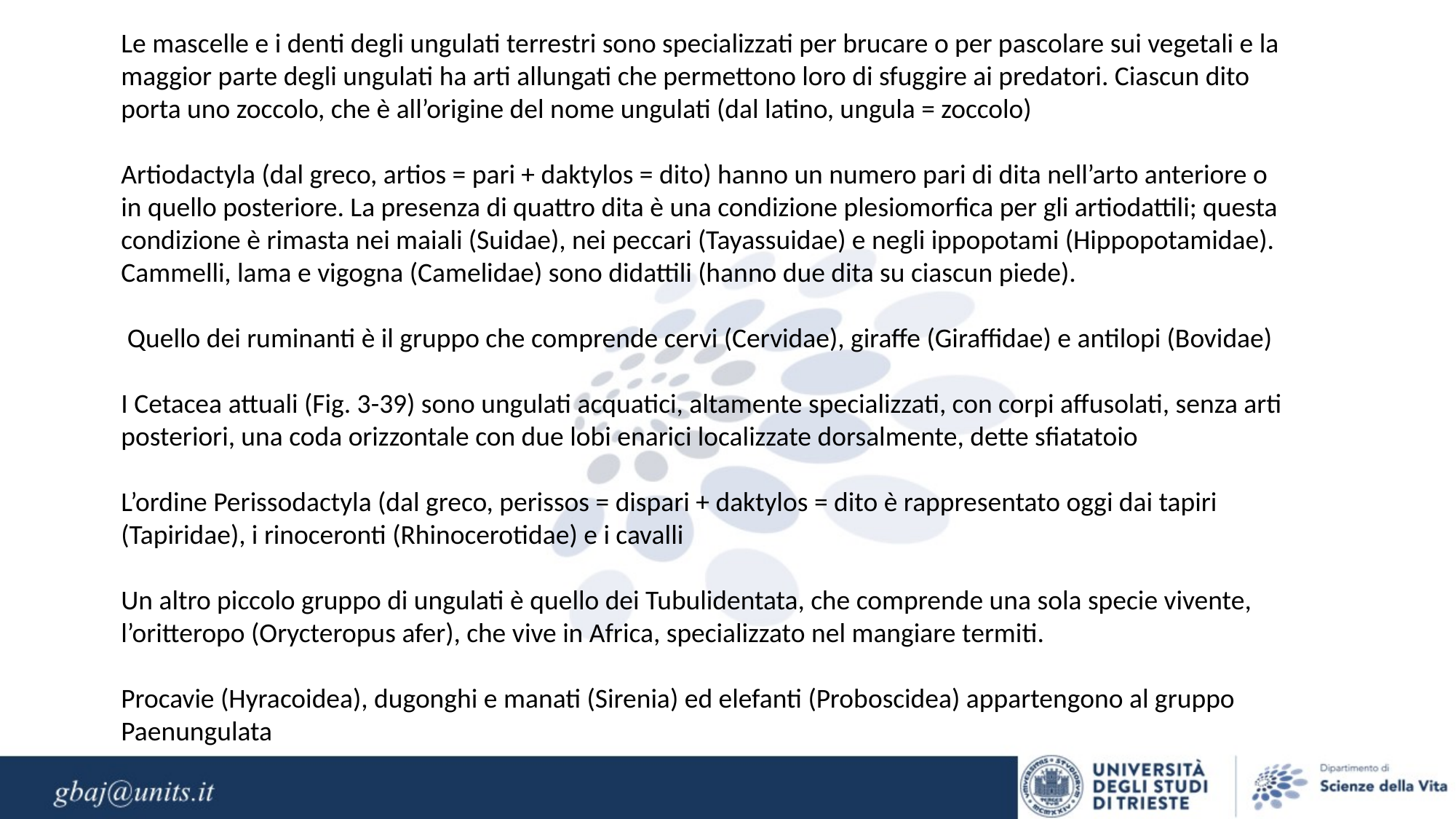

Le mascelle e i denti degli ungulati terrestri sono specializzati per brucare o per pascolare sui vegetali e la maggior parte degli ungulati ha arti allungati che permettono loro di sfuggire ai predatori. Ciascun dito porta uno zoccolo, che è all’origine del nome ungulati (dal latino, ungula = zoccolo)

Artiodactyla (dal greco, artios = pari + daktylos = dito) hanno un numero pari di dita nell’arto anteriore o in quello posteriore. La presenza di quattro dita è una condizione plesiomorfica per gli artiodattili; questa condizione è rimasta nei maiali (Suidae), nei peccari (Tayassuidae) e negli ippopotami (Hippopotamidae). Cammelli, lama e vigogna (Camelidae) sono didattili (hanno due dita su ciascun piede).

 Quello dei ruminanti è il gruppo che comprende cervi (Cervidae), giraffe (Giraffidae) e antilopi (Bovidae)

I Cetacea attuali (Fig. 3-39) sono ungulati acquatici, altamente specializzati, con corpi affusolati, senza arti posteriori, una coda orizzontale con due lobi enarici localizzate dorsalmente, dette sfiatatoio

L’ordine Perissodactyla (dal greco, perissos = dispari + daktylos = dito è rappresentato oggi dai tapiri (Tapiridae), i rinoceronti (Rhinocerotidae) e i cavalli

Un altro piccolo gruppo di ungulati è quello dei Tubulidentata, che comprende una sola specie vivente, l’oritteropo (Orycteropus afer), che vive in Africa, specializzato nel mangiare termiti.

Procavie (Hyracoidea), dugonghi e manati (Sirenia) ed elefanti (Proboscidea) appartengono al gruppo Paenungulata